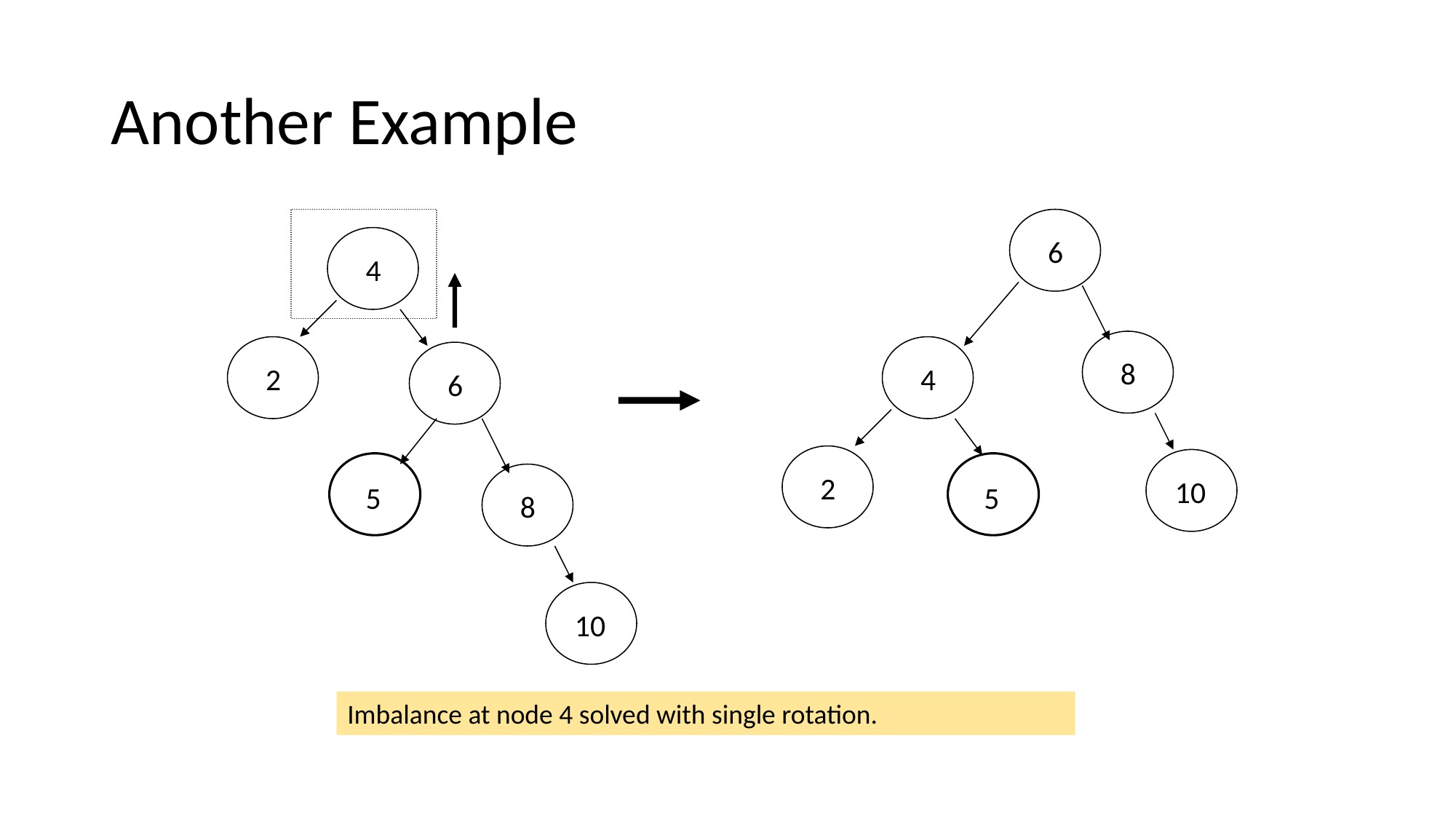

# Another Example

6
4

8
2
4
6

2
10
5
5
8

10
Imbalance at node 4 solved with single rotation.